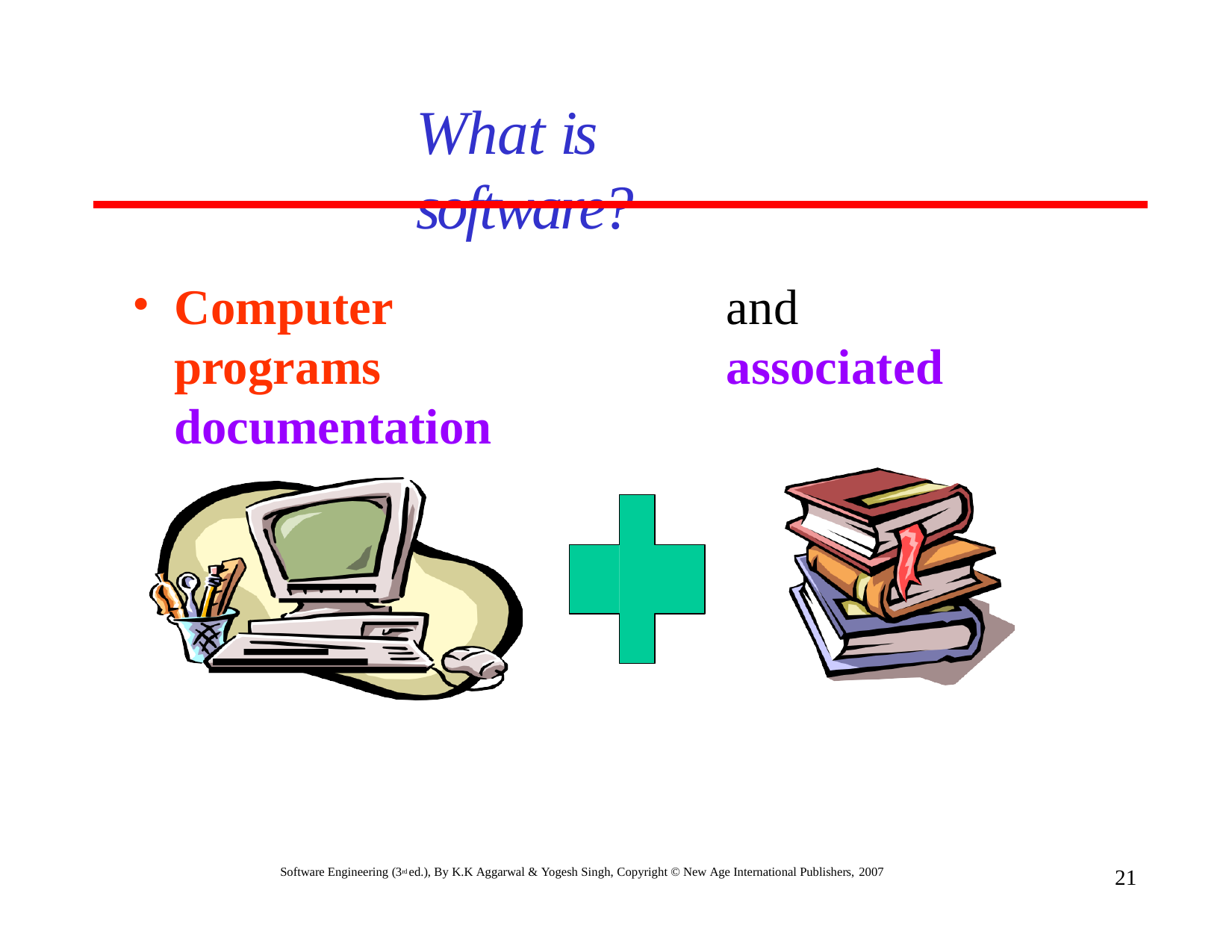

# What is software?

Computer	programs  documentation
and	associated

Software Engineering (3rd ed.), By K.K Aggarwal & Yogesh Singh, Copyright © New Age International Publishers, 2007
21